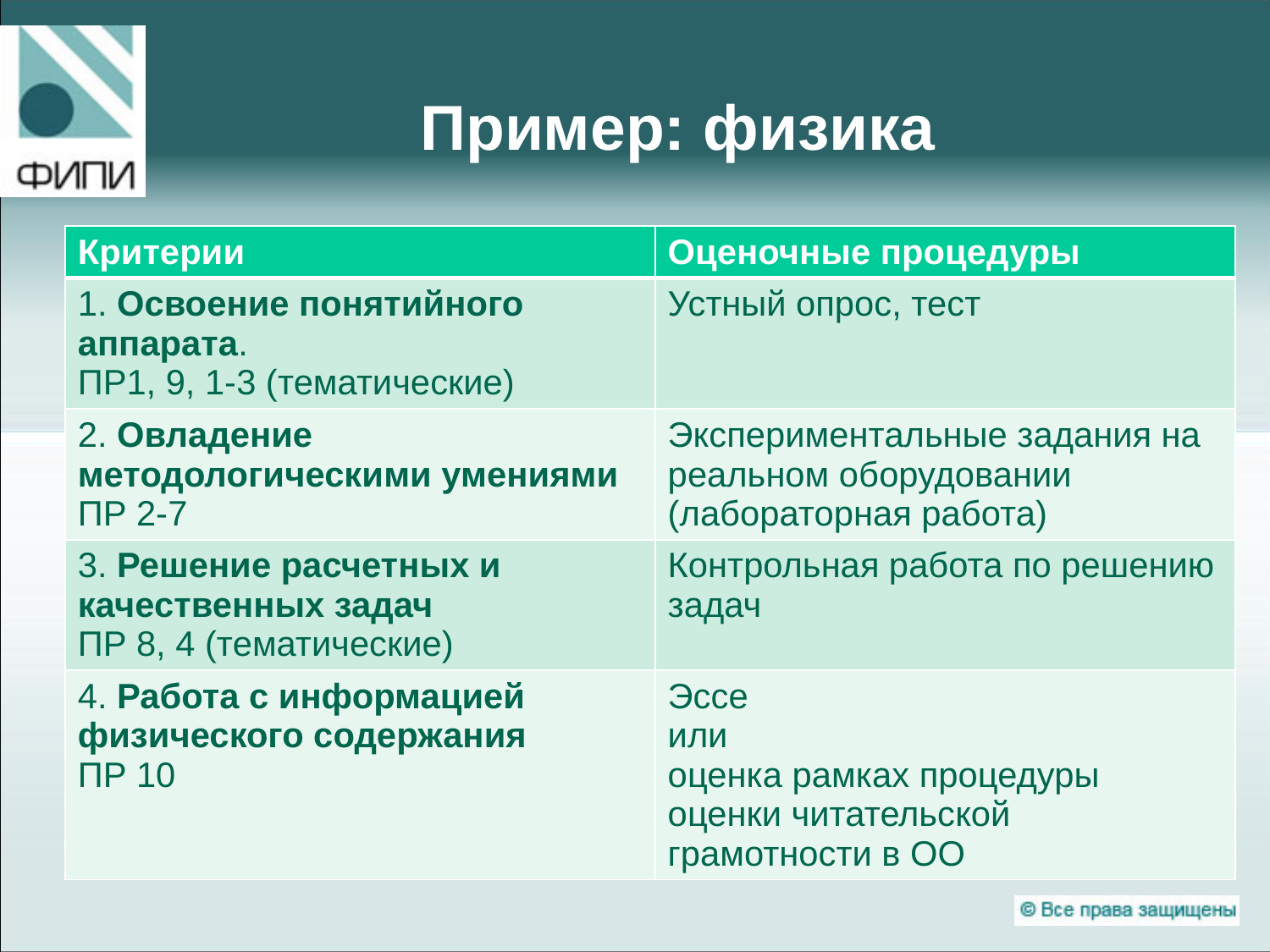

# Пример: физика
| Критерии | Оценочные процедуры |
| --- | --- |
| 1. Освоение понятийного аппарата. ПР1, 9, 1-3 (тематические) | Устный опрос, тест |
| 2. Овладение методологическими умениями ПР 2-7 | Экспериментальные задания на реальном оборудовании (лабораторная работа) |
| 3. Решение расчетных и качественных задач ПР 8, 4 (тематические) | Контрольная работа по решению задач |
| 4. Работа с информацией физического содержания ПР 10 | Эссе или оценка рамках процедуры оценки читательской грамотности в ОО |